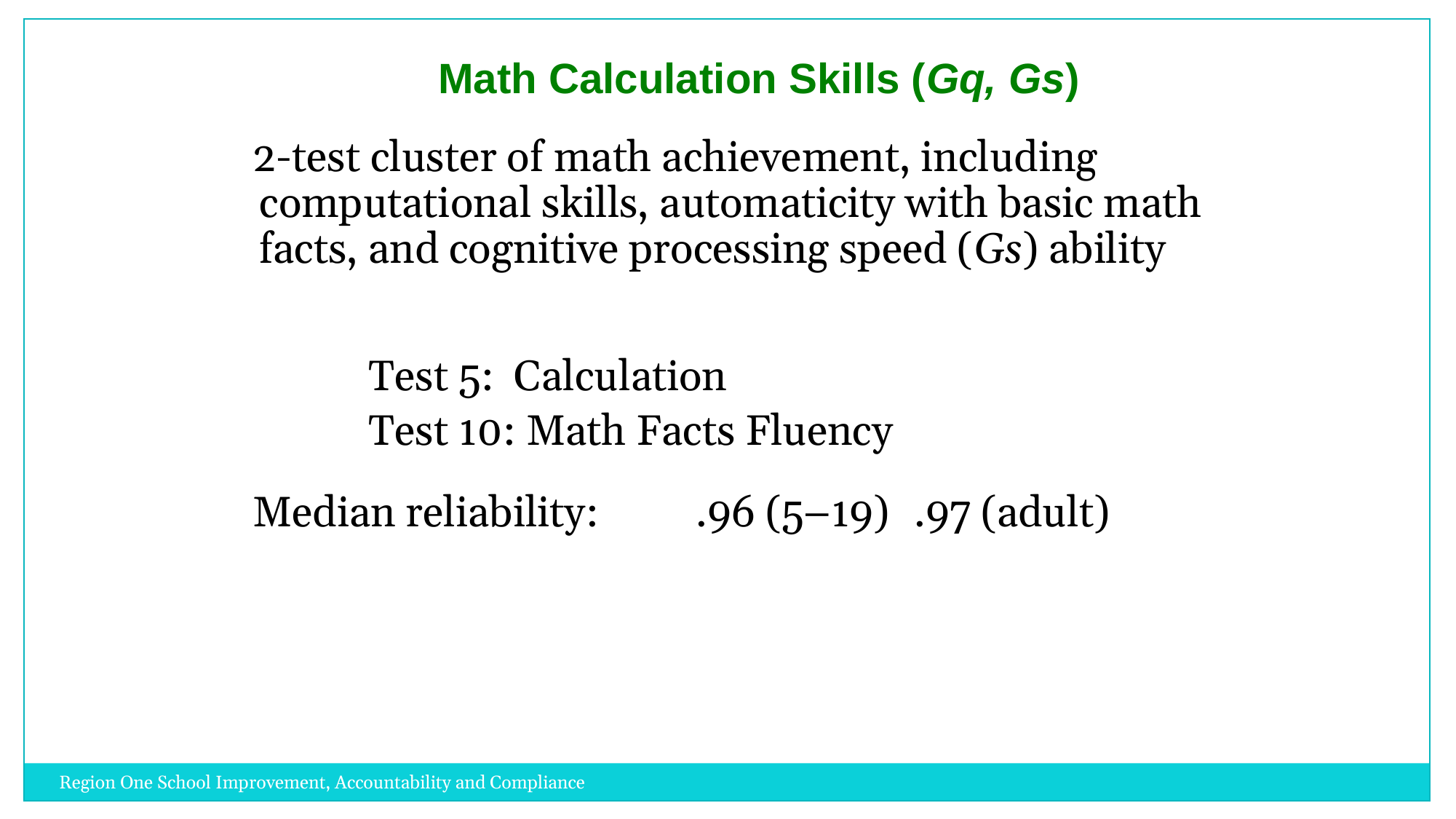

Math Calculation Skills (Gq, Gs)
2-test cluster of math achievement, including computational skills, automaticity with basic math facts, and cognitive processing speed (Gs) ability

		Test 5:  Calculation
		Test 10: Math Facts Fluency

Median reliability:	.96 (5–19) 	.97 (adult)
Region One School Improvement, Accountability and Compliance